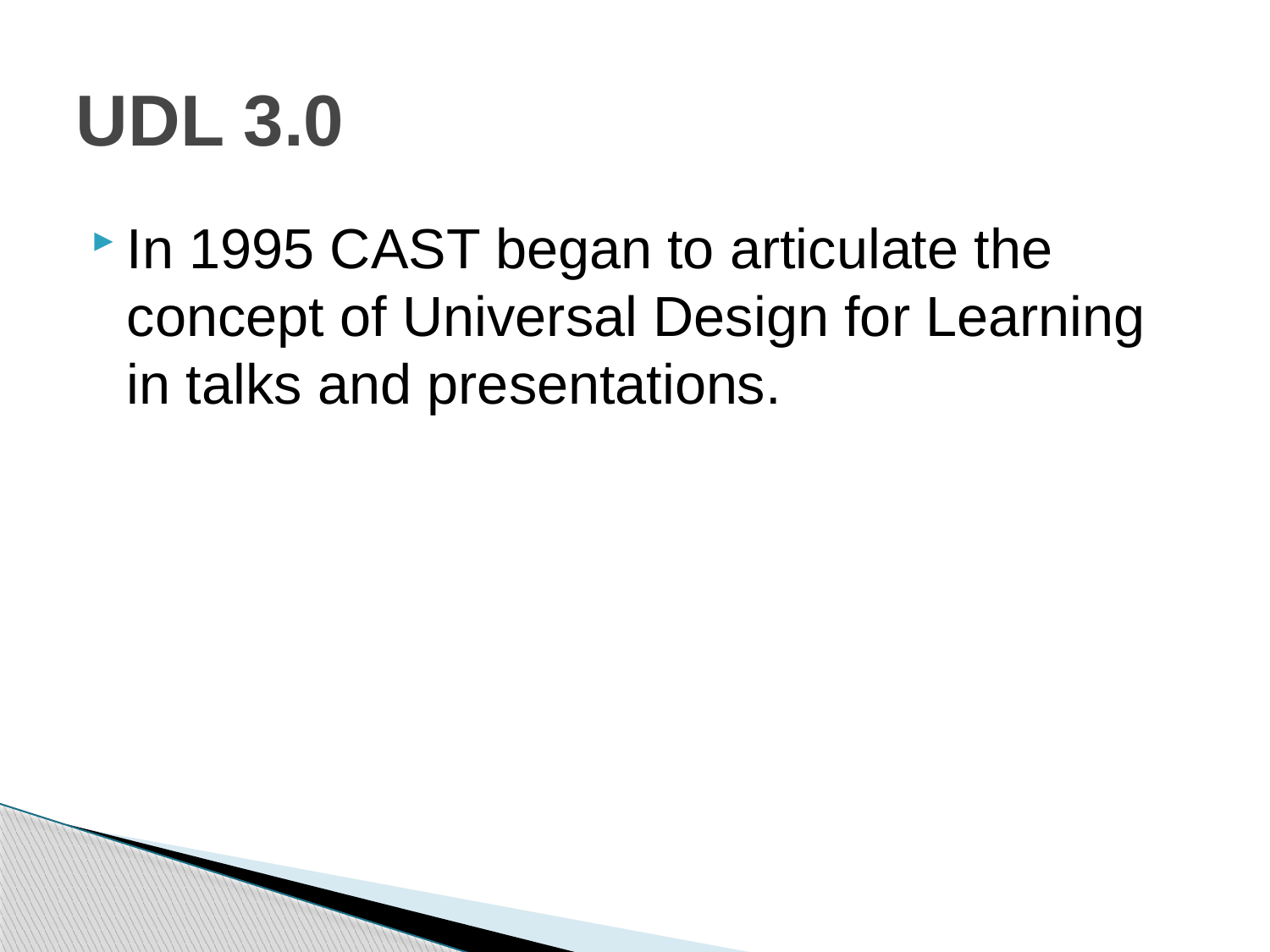

# UDL 3.0
In 1995 CAST began to articulate the concept of Universal Design for Learning in talks and presentations.